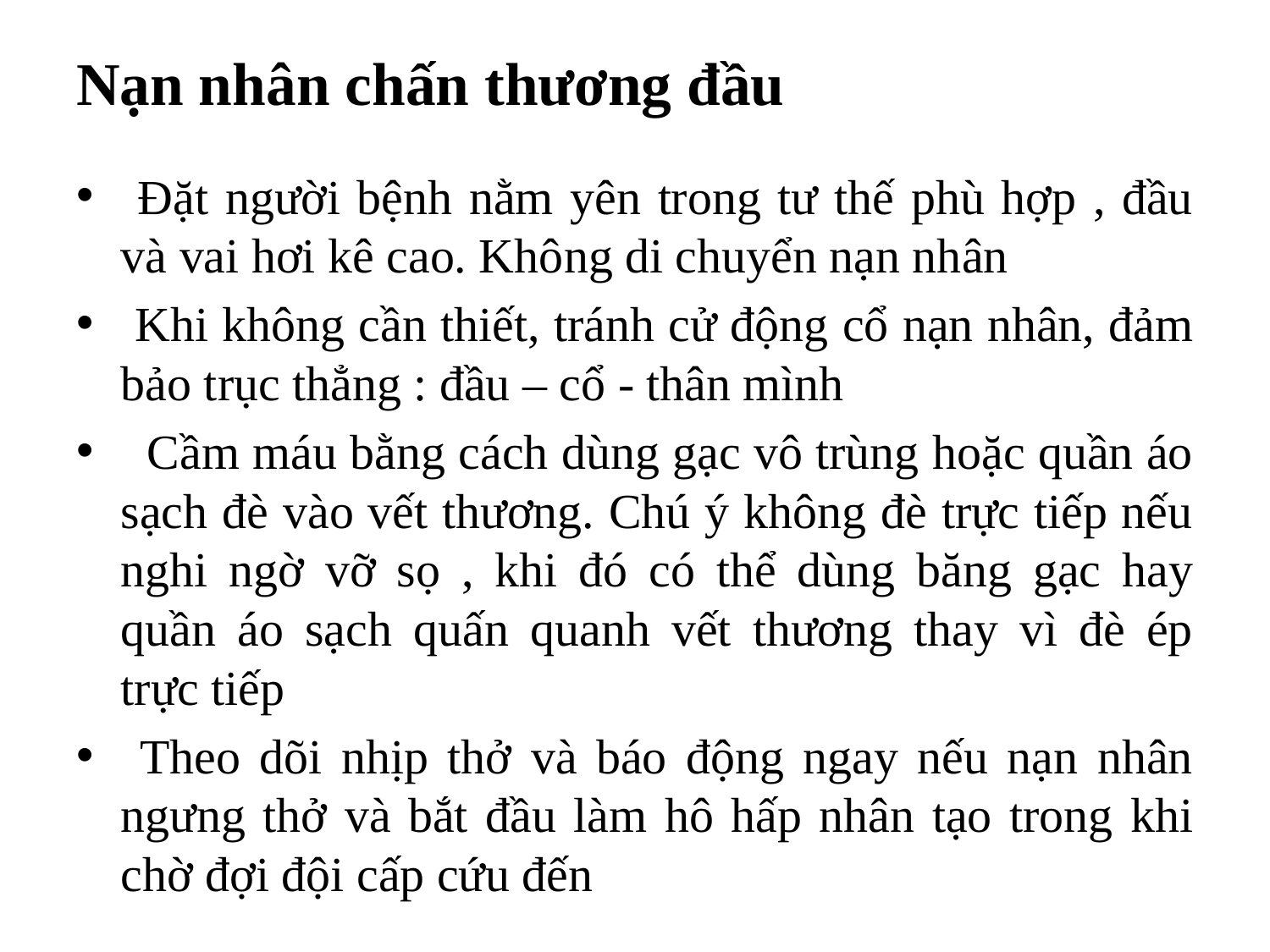

# Nạn nhân chấn thương đầu
 Đặt người bệnh nằm yên trong tư thế phù hợp , đầu và vai hơi kê cao. Không di chuyển nạn nhân
 Khi không cần thiết, tránh cử động cổ nạn nhân, đảm bảo trục thẳng : đầu – cổ - thân mình
  Cầm máu bằng cách dùng gạc vô trùng hoặc quần áo sạch đè vào vết thương. Chú ý không đè trực tiếp nếu nghi ngờ vỡ sọ , khi đó có thể dùng băng gạc hay quần áo sạch quấn quanh vết thương thay vì đè ép trực tiếp
 Theo dõi nhịp thở và báo động ngay nếu nạn nhân ngưng thở và bắt đầu làm hô hấp nhân tạo trong khi chờ đợi đội cấp cứu đến